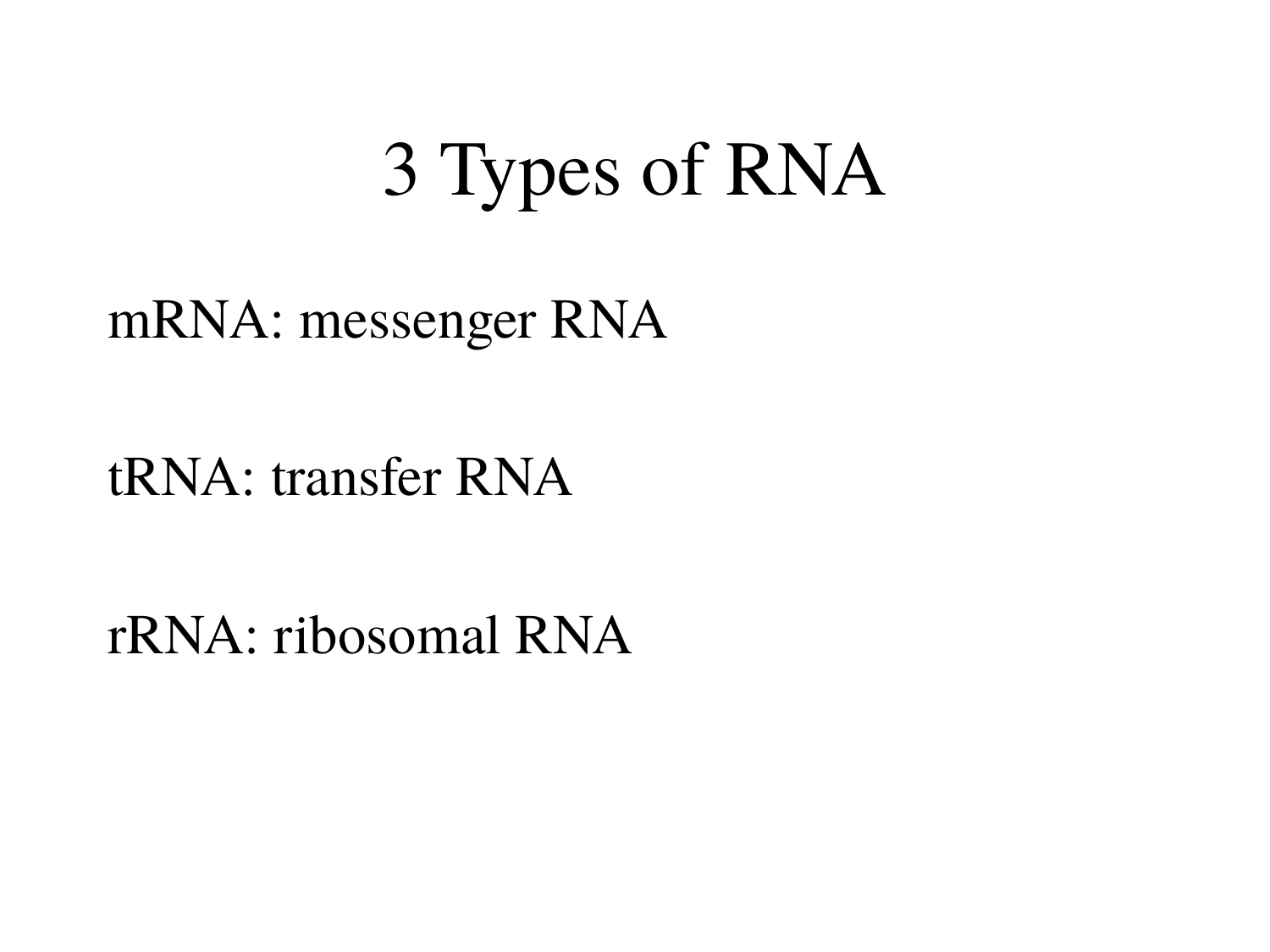

# 3 Types of RNA
mRNA: messenger RNA

tRNA: transfer RNA

rRNA: ribosomal RNA